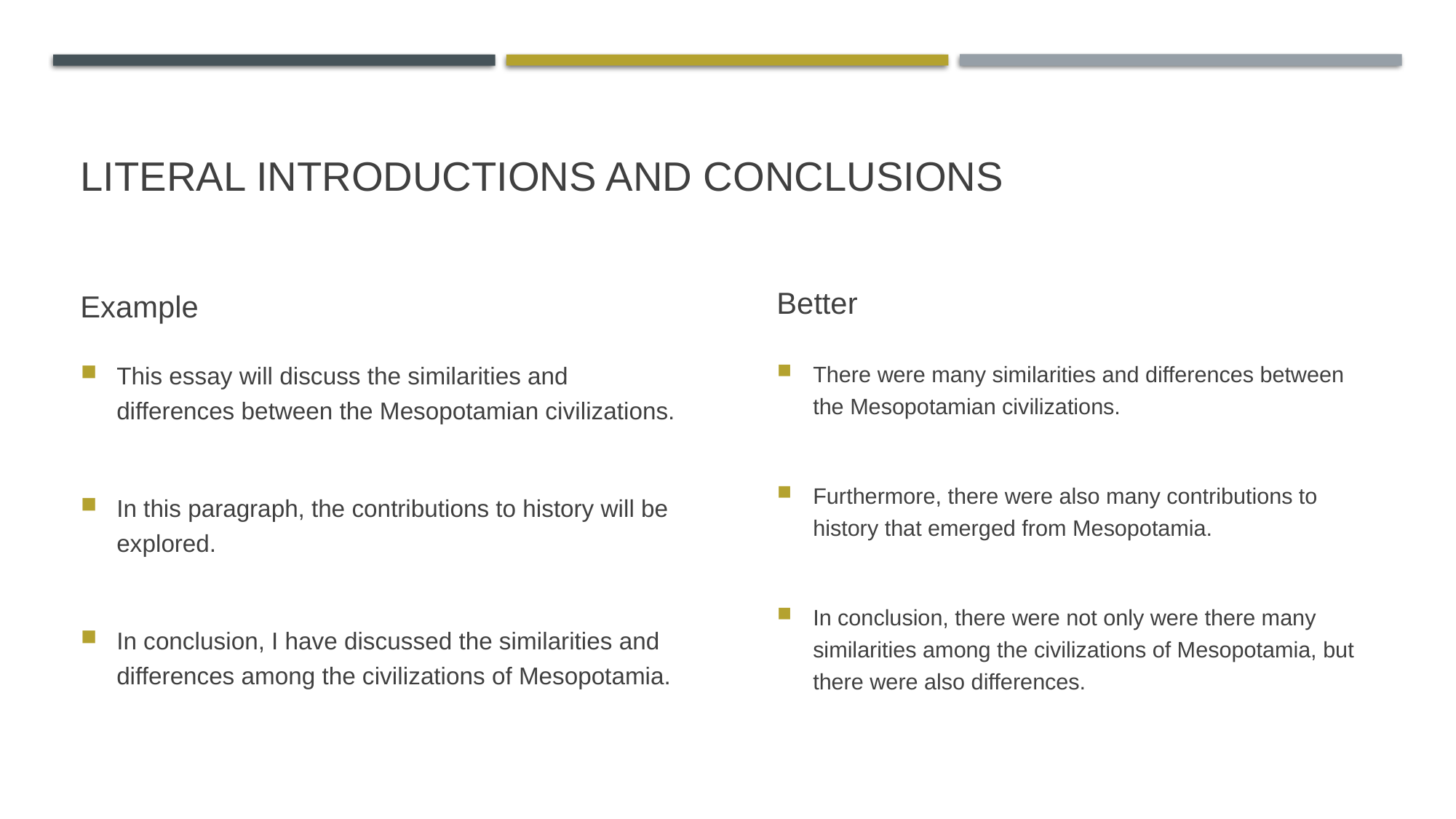

# Literal introductions and conclusions
Example
Better
This essay will discuss the similarities and differences between the Mesopotamian civilizations.

In this paragraph, the contributions to history will be explored.

In conclusion, I have discussed the similarities and differences among the civilizations of Mesopotamia.
There were many similarities and differences between the Mesopotamian civilizations.

Furthermore, there were also many contributions to history that emerged from Mesopotamia.

In conclusion, there were not only were there many similarities among the civilizations of Mesopotamia, but there were also differences.